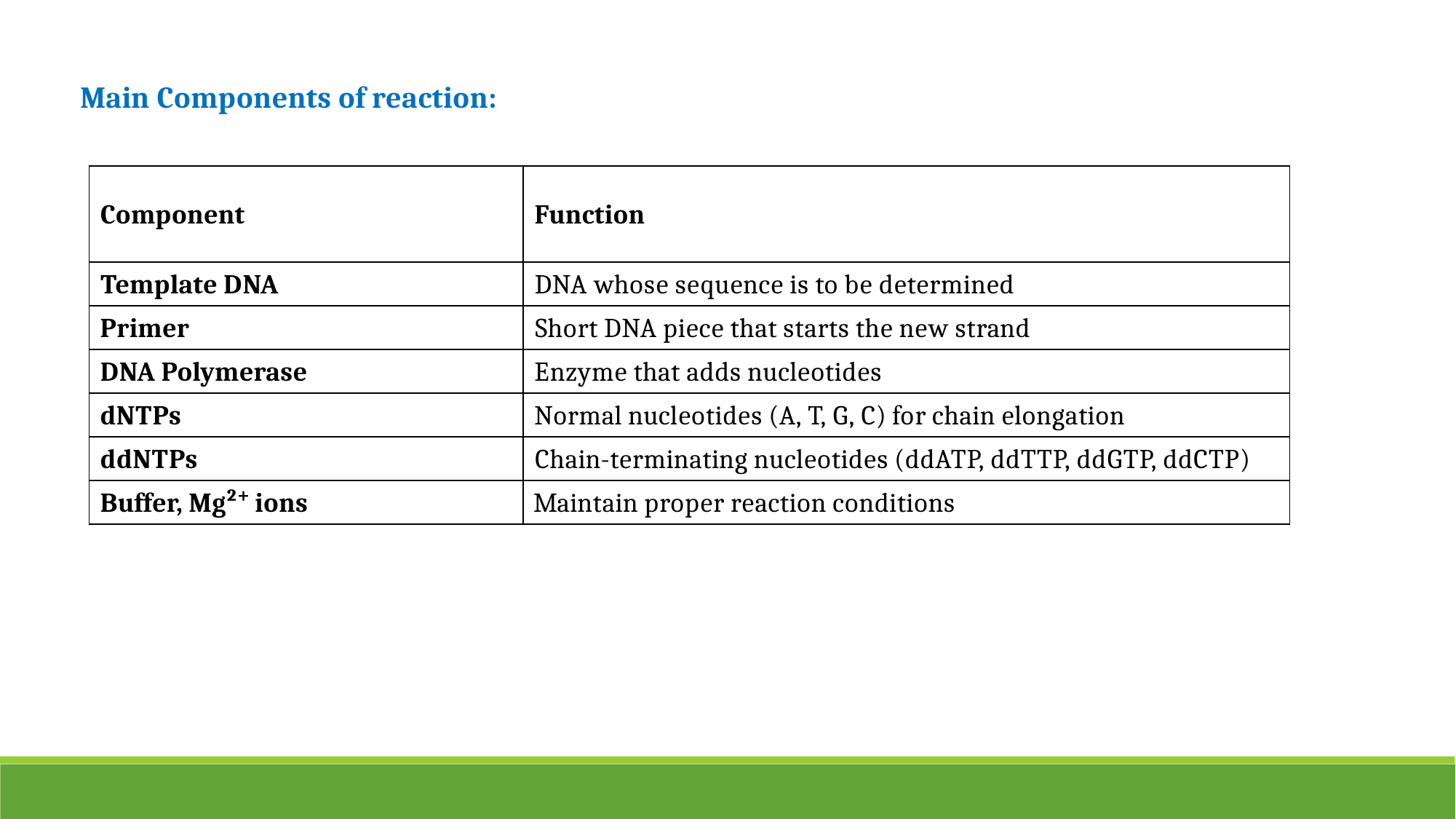

Main Components of reaction:

| Component | Function |
| --- | --- |
| Template DNA | DNA whose sequence is to be determined |
| Primer | Short DNA piece that starts the new strand |
| DNA Polymerase | Enzyme that adds nucleotides |
| dNTPs | Normal nucleotides (A, T, G, C) for chain elongation |
| ddNTPs | Chain-terminating nucleotides (ddATP, ddTTP, ddGTP, ddCTP) |
| Buffer, Mg²⁺ ions | Maintain proper reaction conditions |